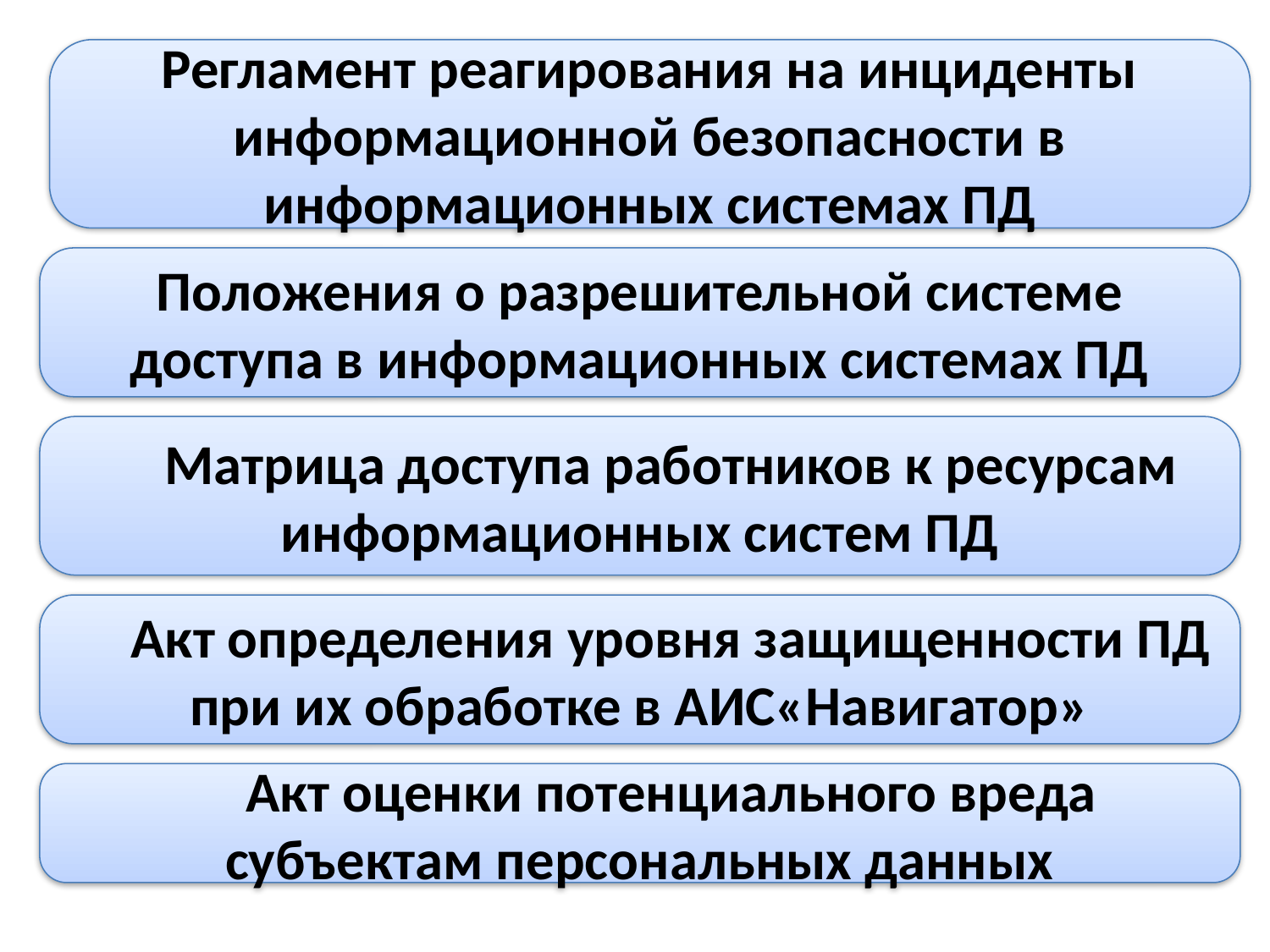

Регламент реагирования на инциденты информационной безопасности в информационных системах ПД
Положения о разрешительной системе доступа в информационных системах ПД
Матрица доступа работников к ресурсам информационных систем ПД
Акт определения уровня защищенности ПД при их обработке в АИС«Навигатор»
Акт оценки потенциального вреда субъектам персональных данных